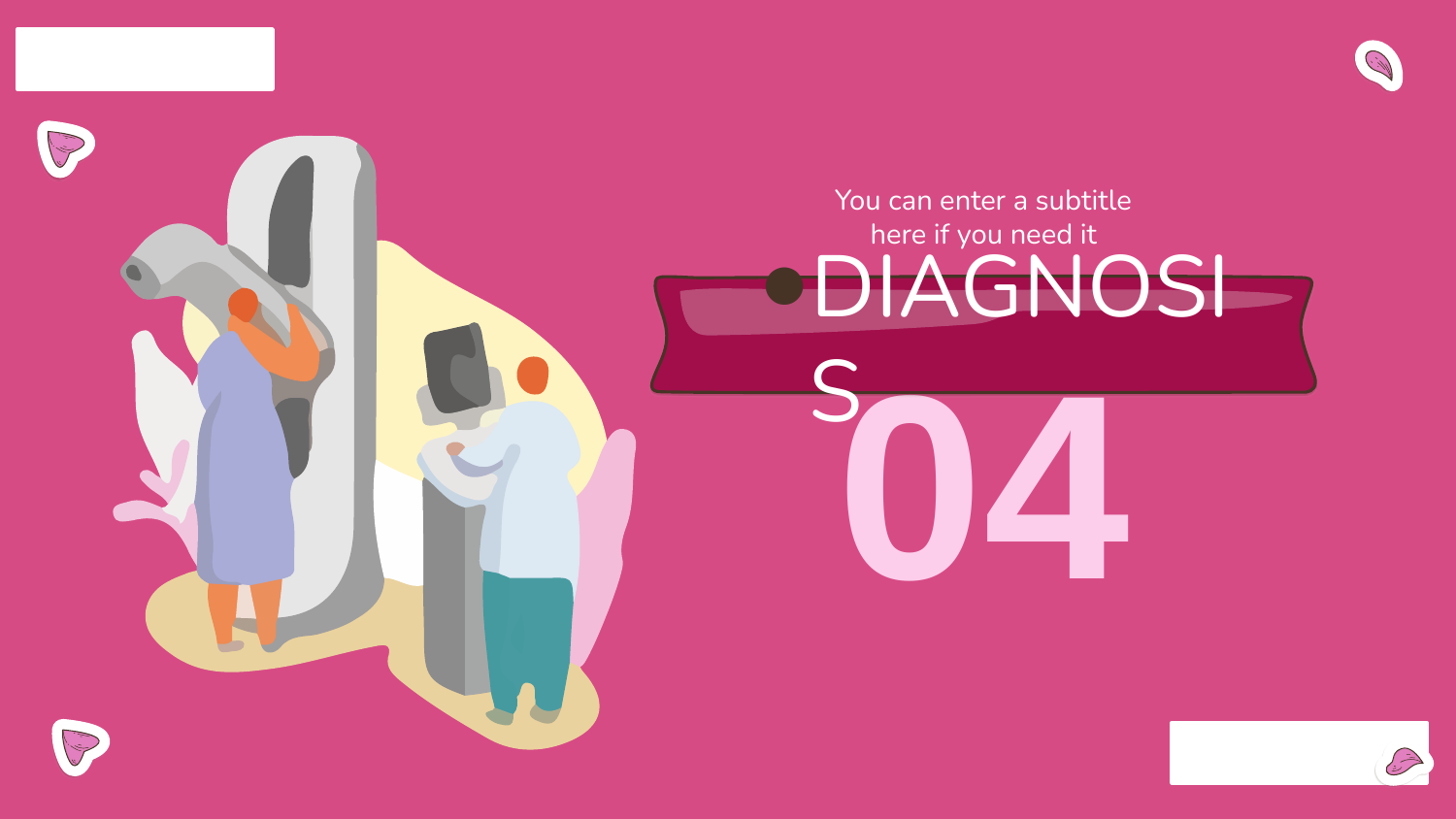

You can enter a subtitle here if you need it
DIAGNOSIS

# 04